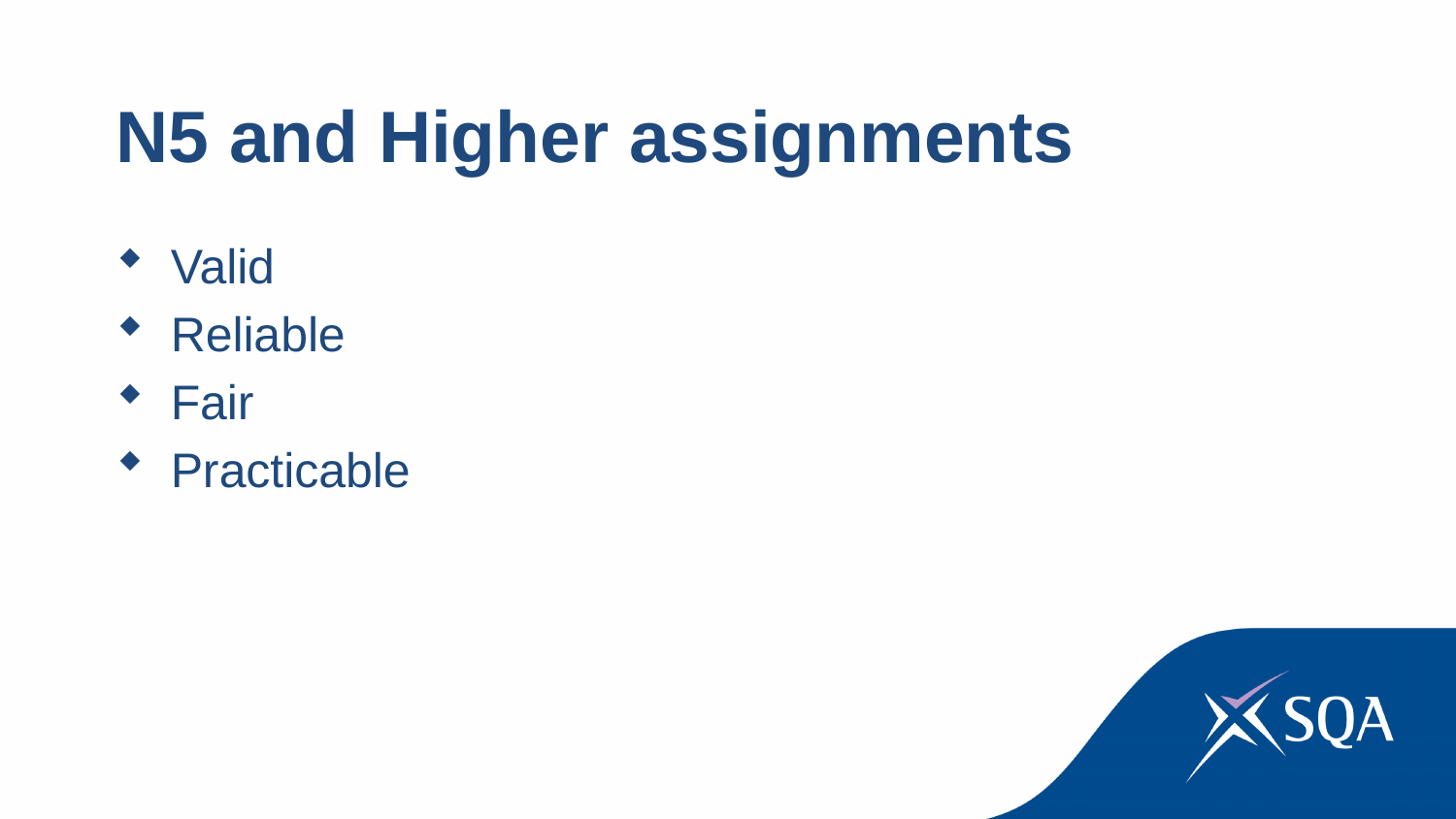

N5 and Higher assignments
Valid
Reliable
Fair
Practicable